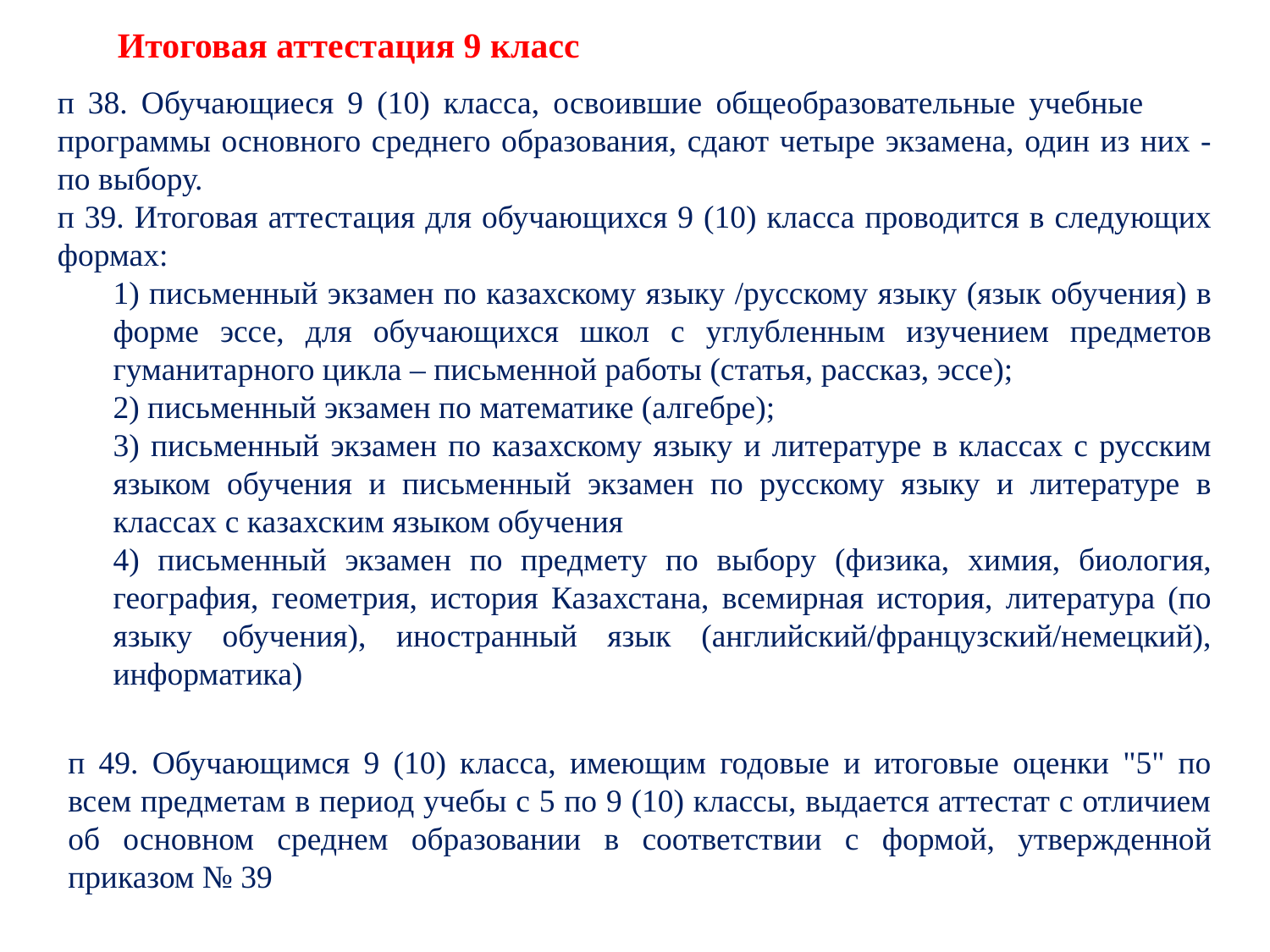

Итоговая аттестация 9 класс
п 38. Обучающиеся 9 (10) класса, освоившие общеобразовательные учебные      программы основного среднего образования, сдают четыре экзамена, один из них - по выбору.
п 39. Итоговая аттестация для обучающихся 9 (10) класса проводится в следующих формах:
1) письменный экзамен по казахскому языку /русскому языку (язык обучения) в форме эссе, для обучающихся школ с углубленным изучением предметов гуманитарного цикла – письменной работы (статья, рассказ, эссе);
2) письменный экзамен по математике (алгебре);
3) письменный экзамен по казахскому языку и литературе в классах с русским языком обучения и письменный экзамен по русскому языку и литературе в классах с казахским языком обучения
4) письменный экзамен по предмету по выбору (физика, химия, биология, география, геометрия, история Казахстана, всемирная история, литература (по языку обучения), иностранный язык (английский/французский/немецкий), информатика)
п 49. Обучающимся 9 (10) класса, имеющим годовые и итоговые оценки "5" по всем предметам в период учебы с 5 по 9 (10) классы, выдается аттестат с отличием об основном среднем образовании в соответствии с формой, утвержденной приказом № 39